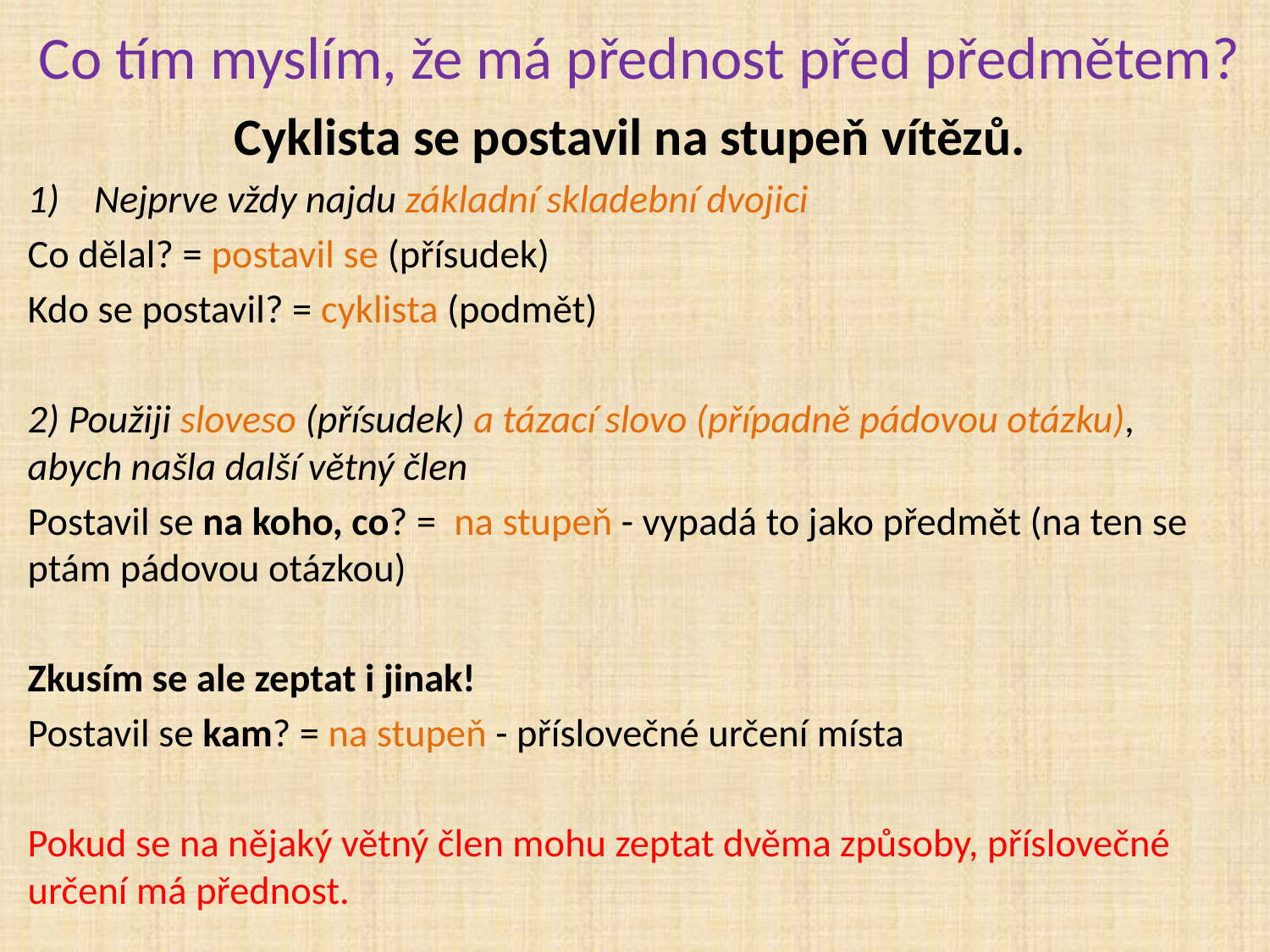

# Co tím myslím, že má přednost před předmětem?
Cyklista se postavil na stupeň vítězů.
Nejprve vždy najdu základní skladební dvojici
Co dělal? = postavil se (přísudek)
Kdo se postavil? = cyklista (podmět)

2) Použiji sloveso (přísudek) a tázací slovo (případně pádovou otázku), abych našla další větný člen
Postavil se na koho, co? =  na stupeň - vypadá to jako předmět (na ten se ptám pádovou otázkou)

Zkusím se ale zeptat i jinak!
Postavil se kam? = na stupeň - příslovečné určení místa

Pokud se na nějaký větný člen mohu zeptat dvěma způsoby, příslovečné určení má přednost.